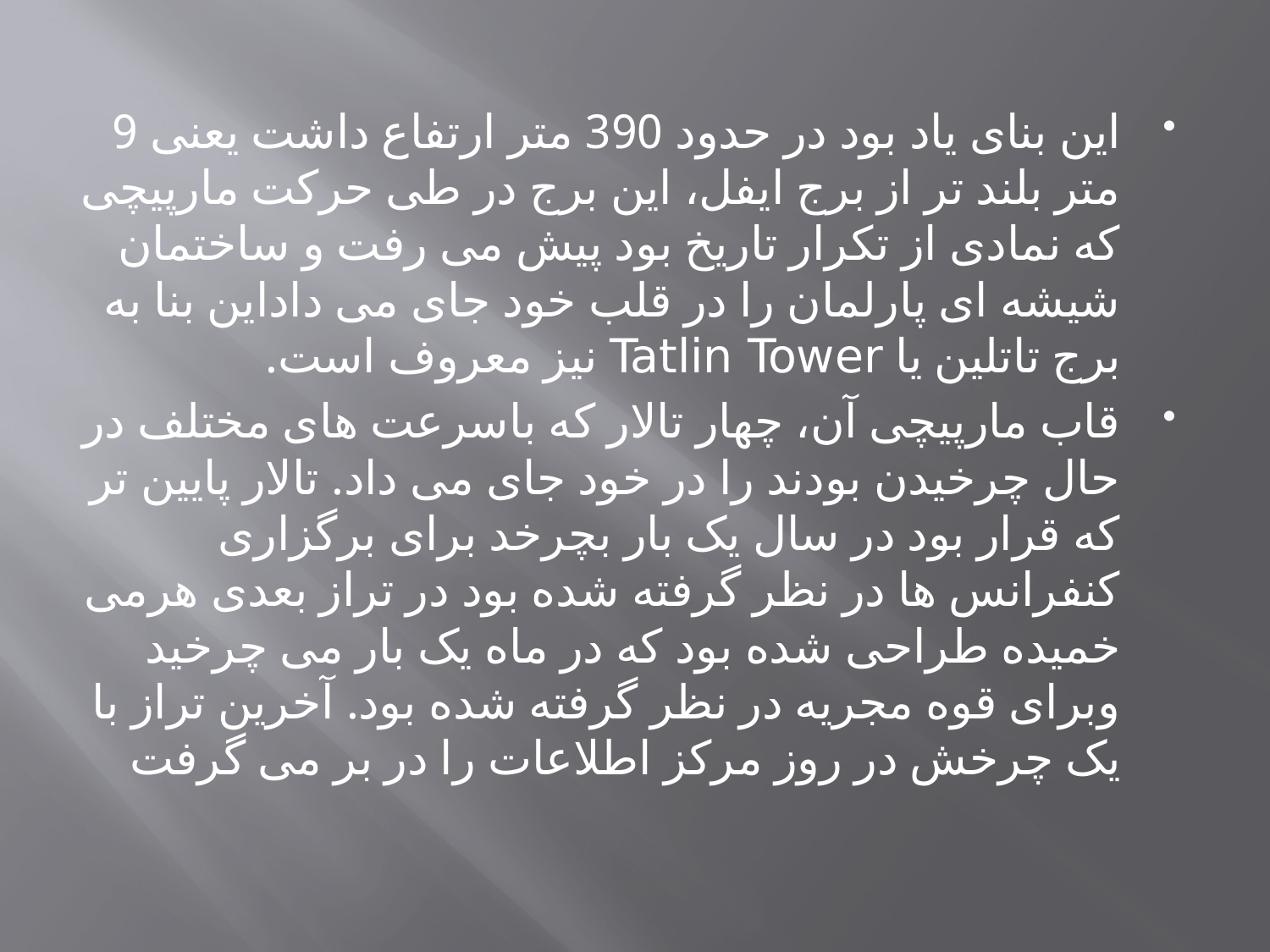

این بنای یاد بود در حدود 390 متر ارتفاع داشت یعنی 9 متر بلند تر از برج ایفل، این برج در طی حرکت مارپیچی که نمادی از تکرار تاریخ بود پیش می رفت و ساختمان شیشه ای پارلمان را در قلب خود جای می داداین بنا به برج تاتلین یا Tatlin Tower نیز معروف است.
قاب مارپیچی آن، چهار تالار که باسرعت های مختلف در حال چرخیدن بودند را در خود جای می داد. تالار پایین تر که قرار بود در سال یک بار بچرخد برای برگزاری کنفرانس ها در نظر گرفته شده بود در تراز بعدی هرمی خمیده طراحی شده بود که در ماه یک بار می چرخید وبرای قوه مجریه در نظر گرفته شده بود. آخرین تراز با یک چرخش در روز مرکز اطلاعات را در بر می گرفت